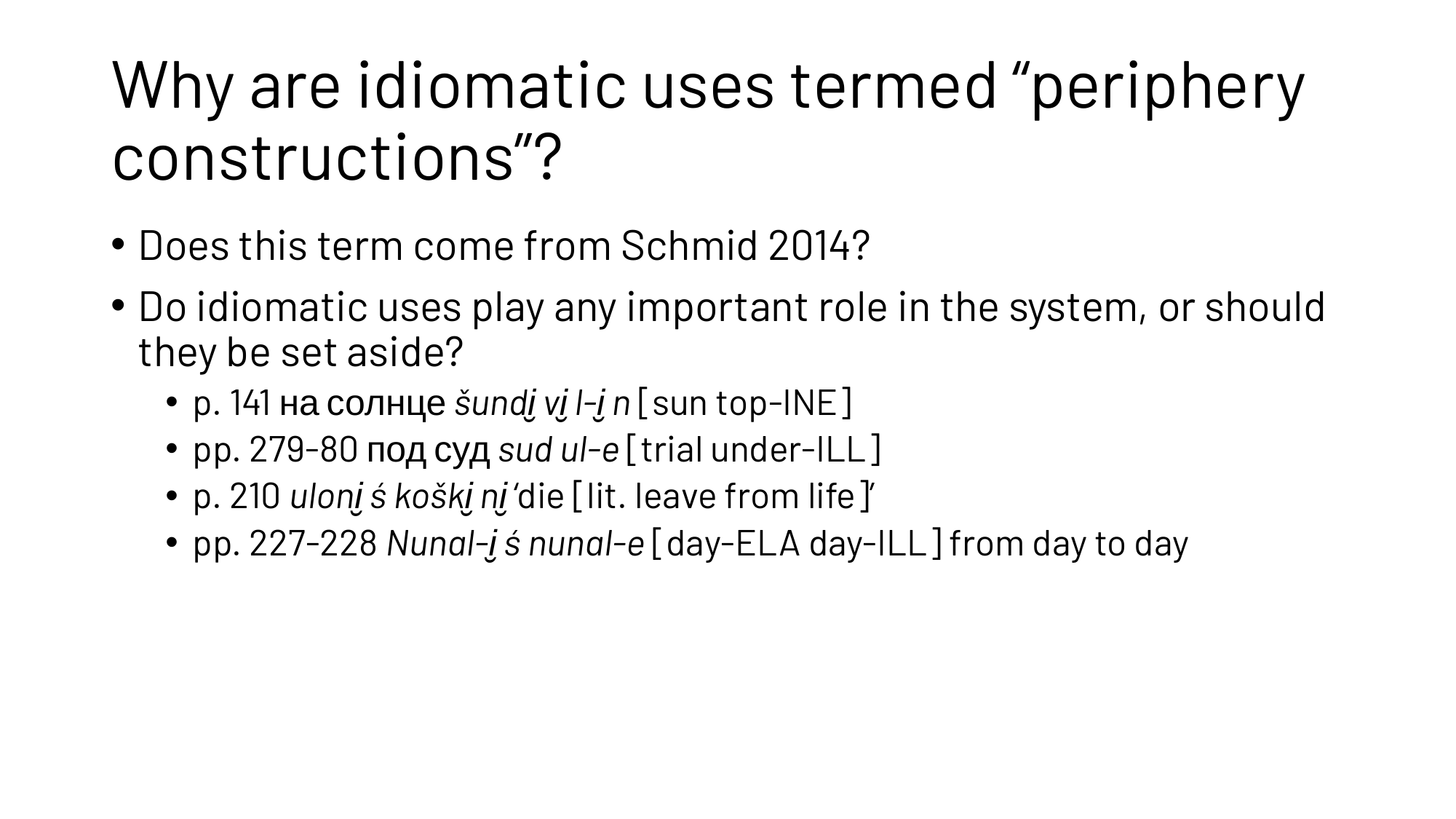

# Why are idiomatic uses termed “periphery constructions”?
Does this term come from Schmid 2014?
Do idiomatic uses play any important role in the system, or should they be set aside?
p. 141 на солнце šundi̮ vi̮ l-i̮ n [sun top-INE]
pp. 279-80 под суд sud ul-e [trial under-ILL]
p. 210 uloni̮ ś koški̮ ni̮ ‘die [lit. leave from life]’
pp. 227-228 Nunal-i̮ ś nunal-e [day-ELA day-ILL] from day to day